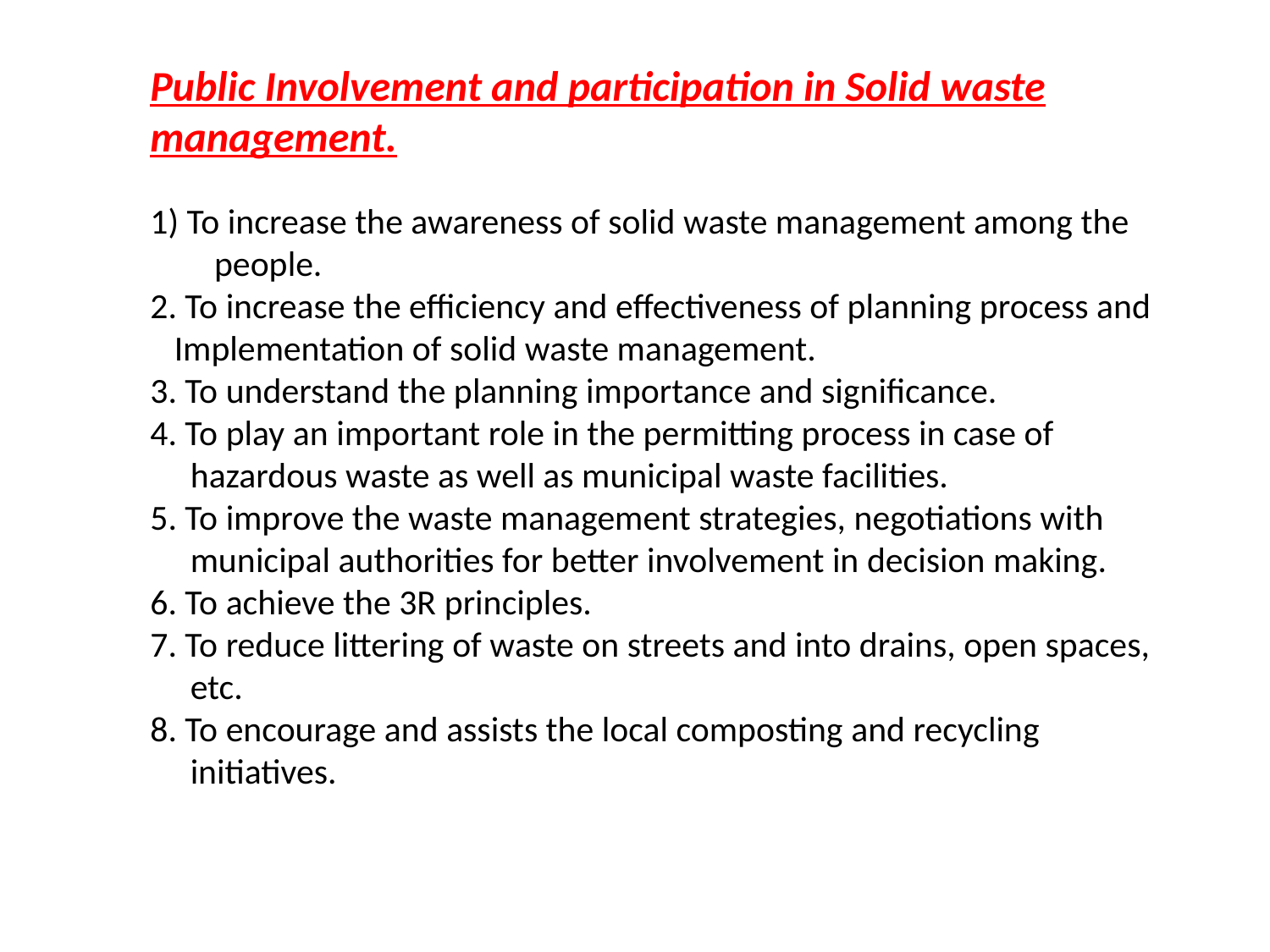

Public Involvement and participation in Solid waste management.

1) To increase the awareness of solid waste management among the
        people.
2. To increase the efficiency and effectiveness of planning process and
   Implementation of solid waste management.
3. To understand the planning importance and significance.
4. To play an important role in the permitting process in case of
     hazardous waste as well as municipal waste facilities.
5. To improve the waste management strategies, negotiations with
     municipal authorities for better involvement in decision making.
6. To achieve the 3R principles.
7. To reduce littering of waste on streets and into drains, open spaces,
     etc.
8. To encourage and assists the local composting and recycling
     initiatives.